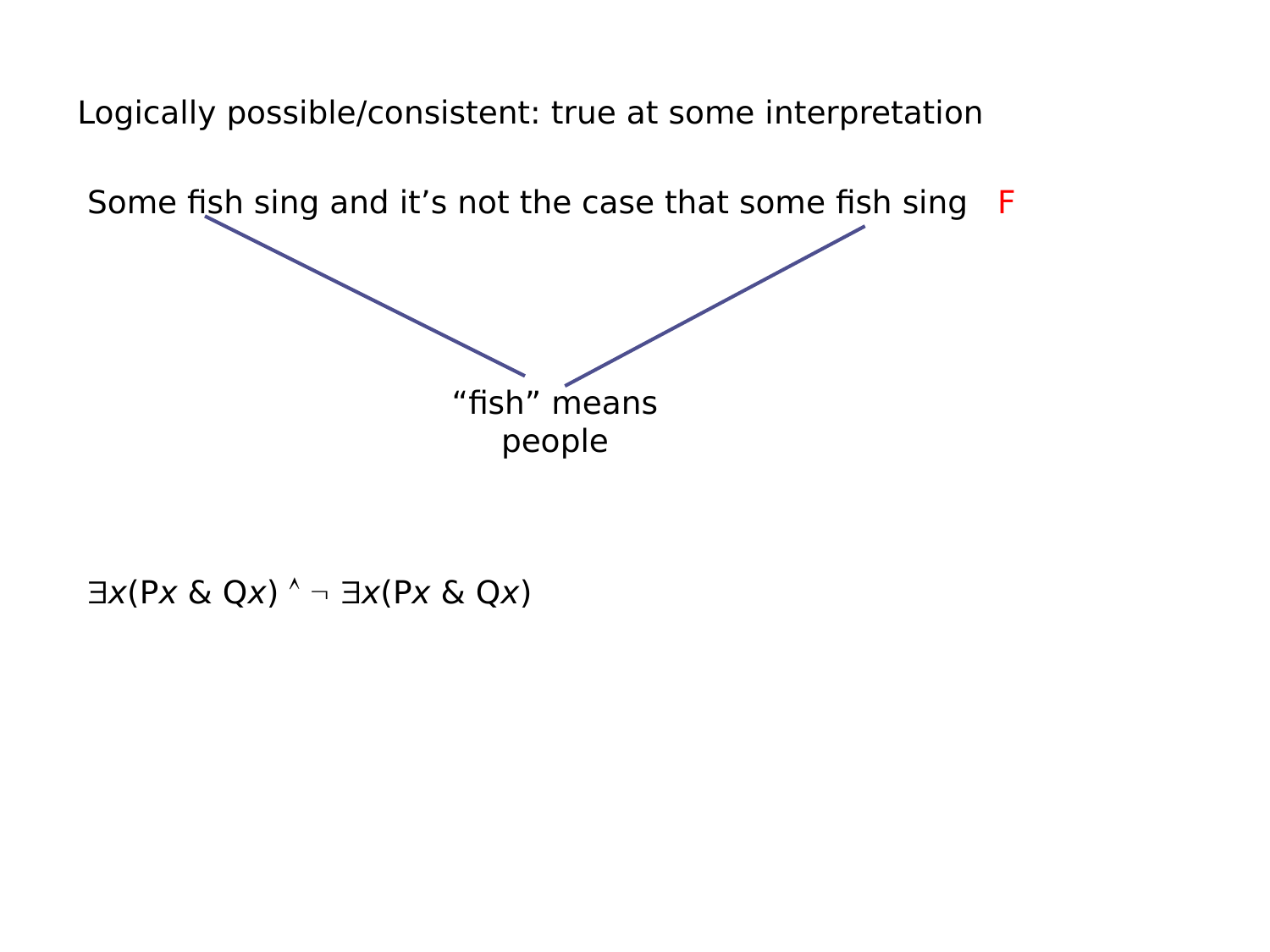

Logically possible/consistent: true at some interpretation
Some fish sing and it’s not the case that some fish sing
F
“fish” means people
∃x(Px & Qx) ∧ ¬ ∃x(Px & Qx)
Opaque Contexts
Possibilities
Dutch Book Arguments
Accuracy Arguments